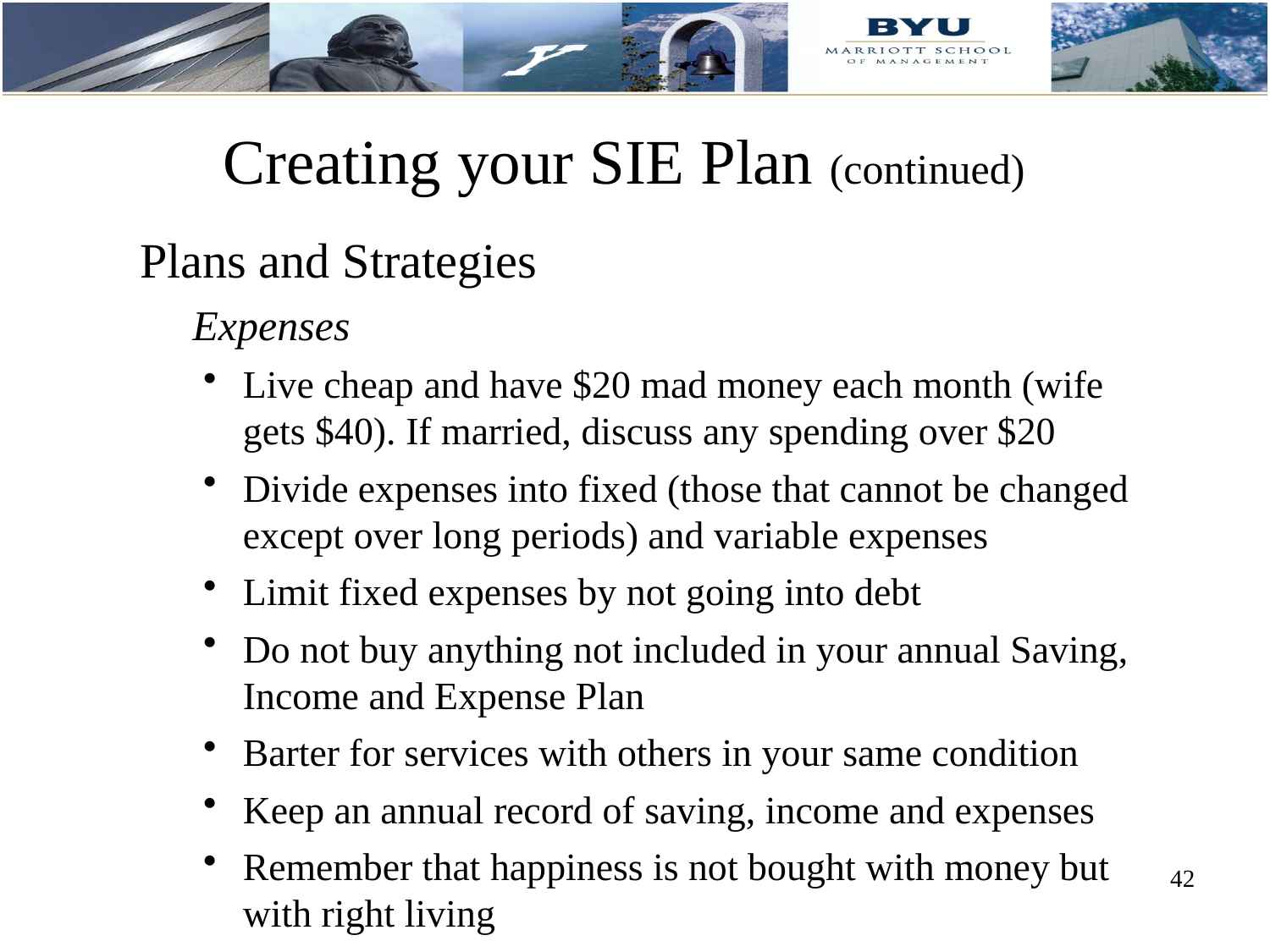

# Creating your SIE Plan (continued)
Plans and Strategies
     Expenses
Live cheap and have $20 mad money each month (wife gets $40). If married, discuss any spending over $20
Divide expenses into fixed (those that cannot be changed except over long periods) and variable expenses
Limit fixed expenses by not going into debt
Do not buy anything not included in your annual Saving, Income and Expense Plan
Barter for services with others in your same condition
Keep an annual record of saving, income and expenses
Remember that happiness is not bought with money but with right living